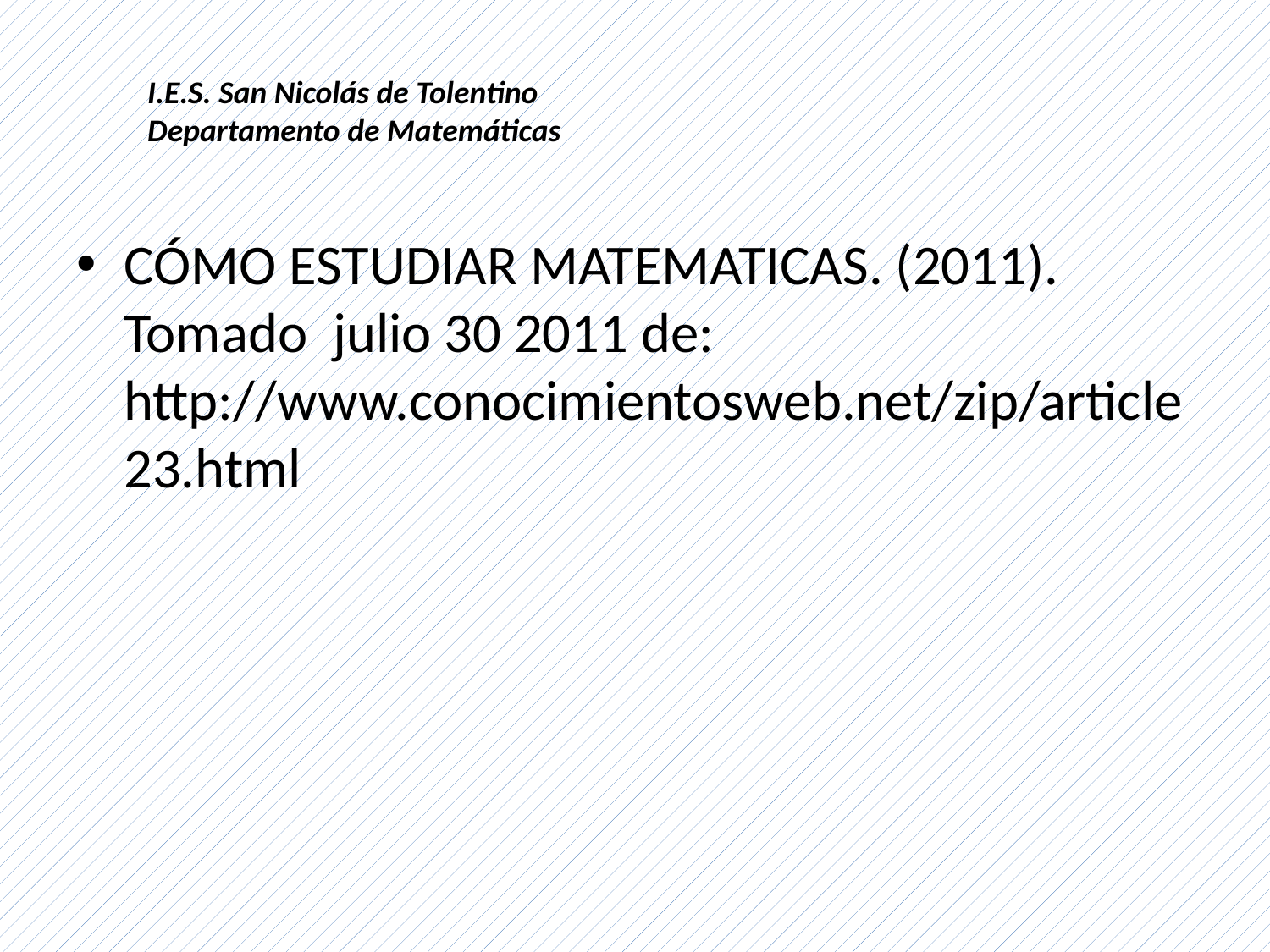

I.E.S. San Nicolás de Tolentino
Departamento de Matemáticas
CÓMO ESTUDIAR MATEMATICAS. (2011). Tomado  julio 30 2011 de: http://www.conocimientosweb.net/zip/article23.html